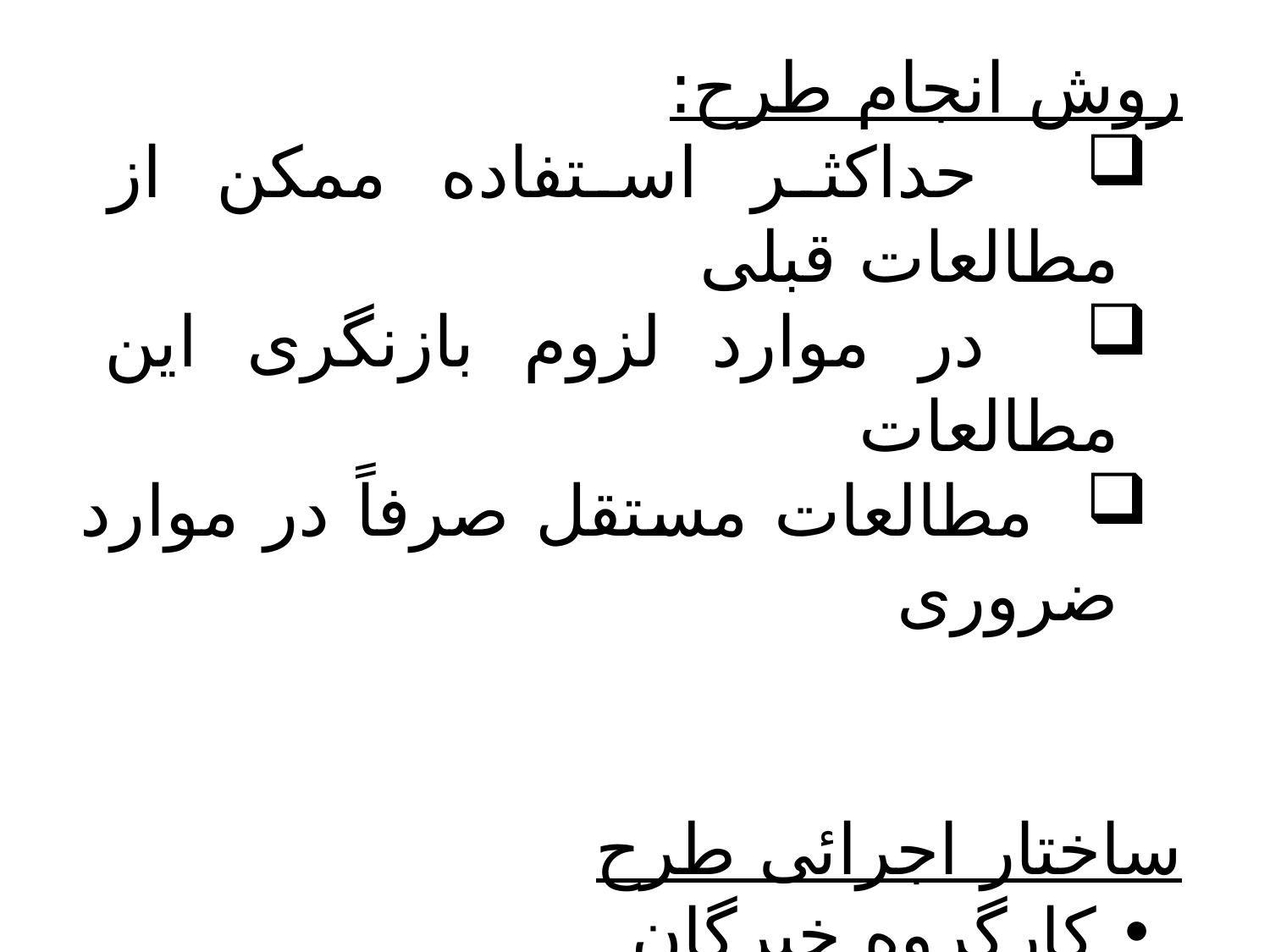

روش‌ انجام طرح:
  حداکثر استفاده ممکن از مطالعات قبلی
  در موارد لزوم بازنگری این مطالعات
  مطالعات مستقل صرفاً در موارد ضروری

ساختار اجرائی طرح
 کارگروه خبرگان
 دبیرخانه